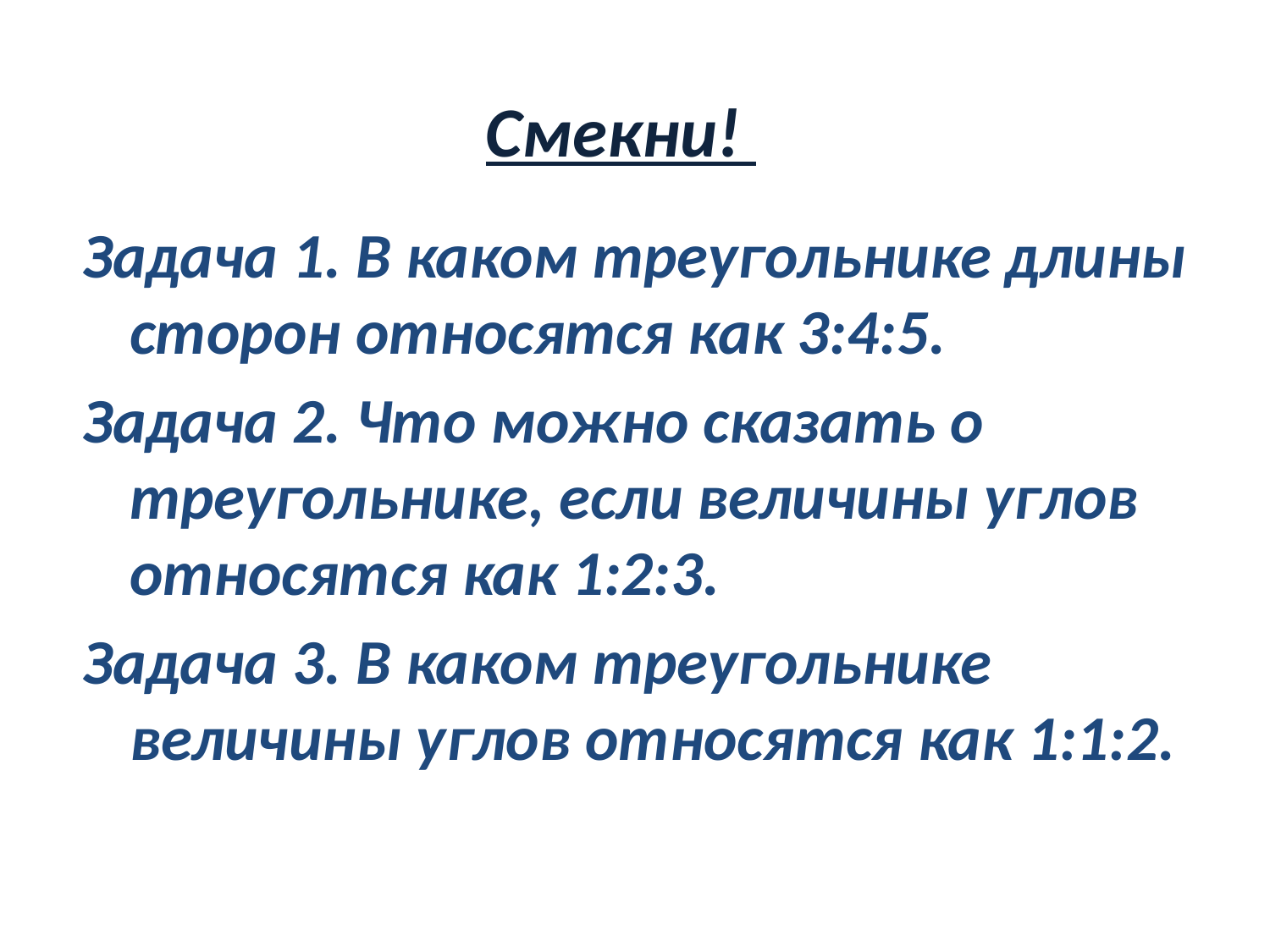

# Смекни!
Задача 1. В каком треугольнике длины сторон относятся как 3:4:5.
Задача 2. Что можно сказать о треугольнике, если величины углов относятся как 1:2:3.
Задача 3. В каком треугольнике величины углов относятся как 1:1:2.